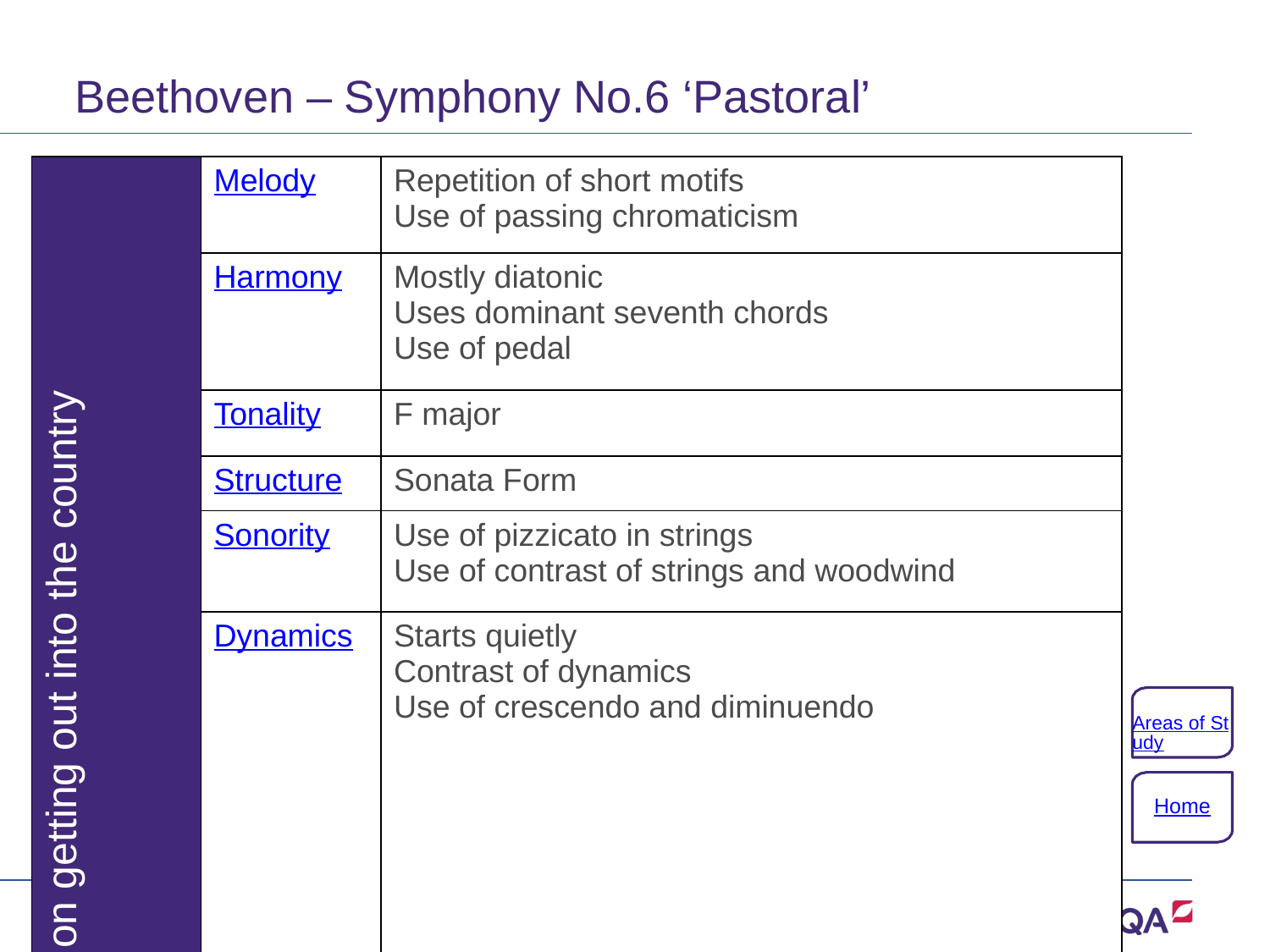

# Beethoven – Symphony No.6 ‘Pastoral’
| First movement: Awakening of happy feelings on getting out into the country | Melody | Repetition of short motifs Use of passing chromaticism |
| --- | --- | --- |
|  | Harmony | Mostly diatonic Uses dominant seventh chords Use of pedal |
|  | Tonality | F major |
|  | Structure | Sonata Form |
|  | Sonority | Use of pizzicato in strings Use of contrast of strings and woodwind |
|  | Dynamics | Starts quietly Contrast of dynamics Use of crescendo and diminuendo |

Areas of Study

Home
23 of 132
Copyright © AQA and its licensors. All rights reserved.